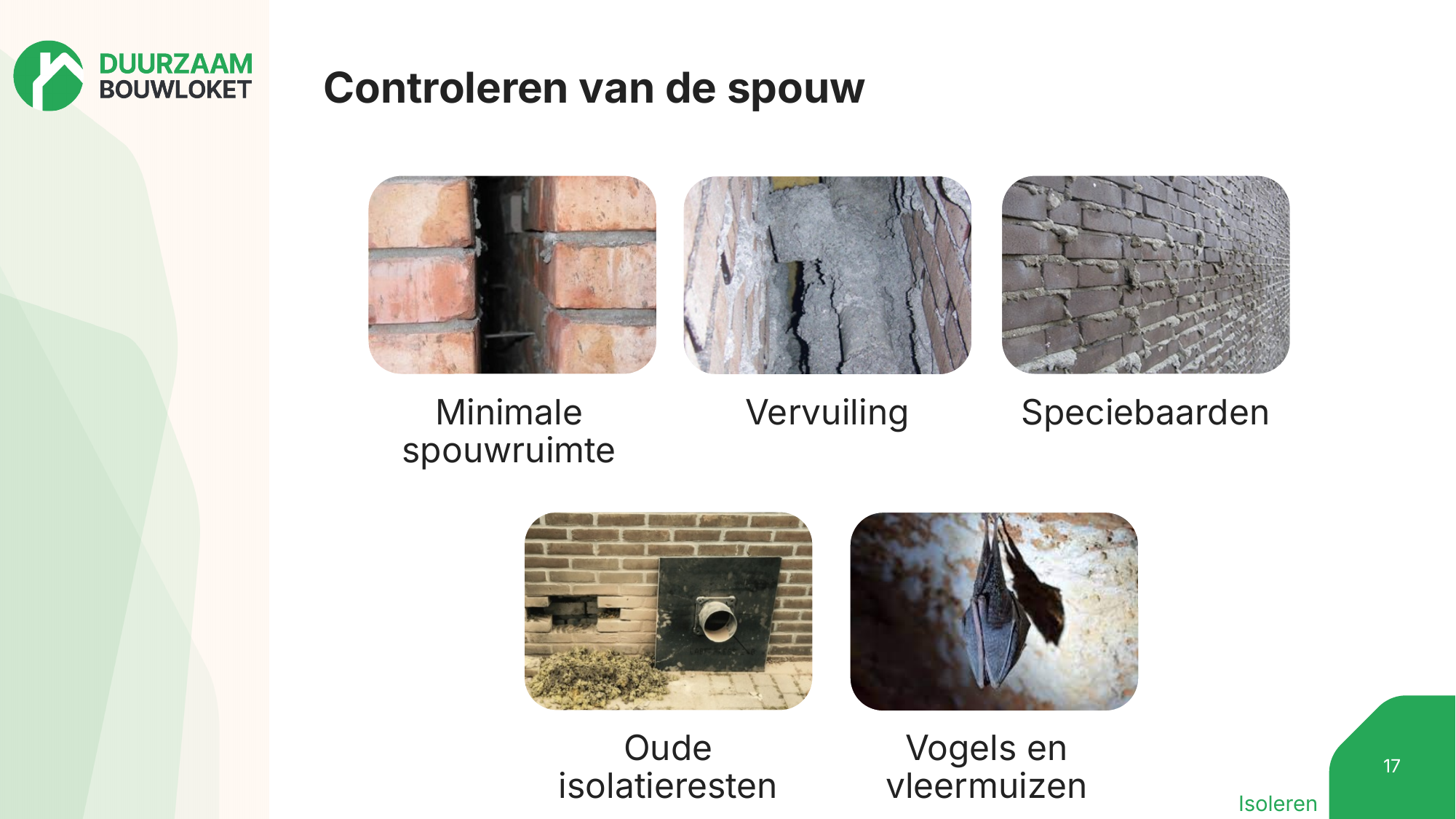

Controleren van de spouw
Minimale spouwruimte
Vervuiling
Speciebaarden
Oude isolatieresten
Vogels en vleermuizen
Isoleren